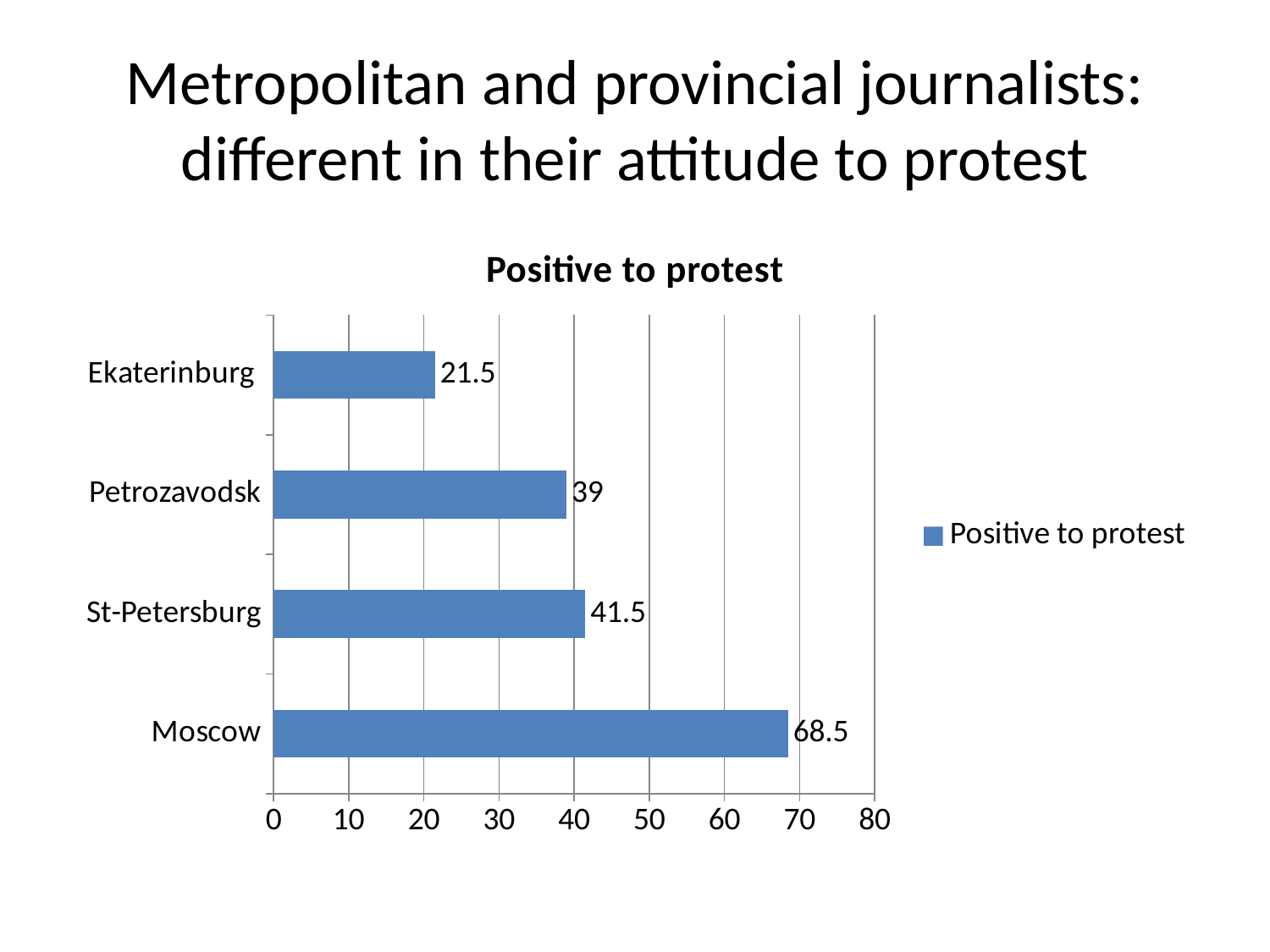

# Metropolitan and provincial journalists: different in their attitude to protest

### Chart:

| Category | Positive to protest |
|---|---|
| Moscow | 68.5 |
| St-Petersburg | 41.5 |
| Petrozavodsk | 39.0 |
| Ekaterinburg  | 21.5 |